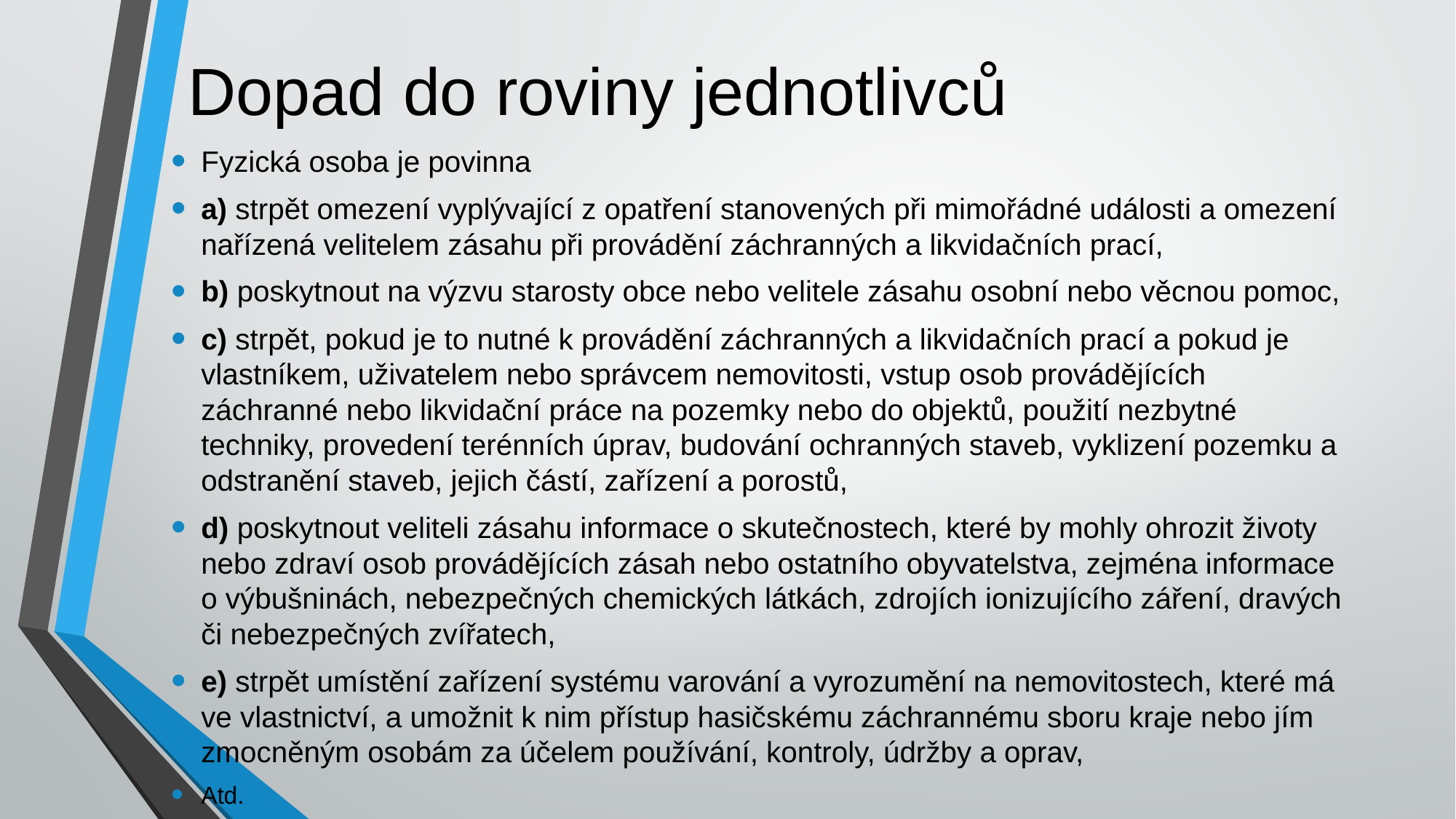

# Dopad do roviny jednotlivců
Fyzická osoba je povinna
a) strpět omezení vyplývající z opatření stanovených při mimořádné události a omezení nařízená velitelem zásahu při provádění záchranných a likvidačních prací,
b) poskytnout na výzvu starosty obce nebo velitele zásahu osobní nebo věcnou pomoc,
c) strpět, pokud je to nutné k provádění záchranných a likvidačních prací a pokud je vlastníkem, uživatelem nebo správcem nemovitosti, vstup osob provádějících záchranné nebo likvidační práce na pozemky nebo do objektů, použití nezbytné techniky, provedení terénních úprav, budování ochranných staveb, vyklizení pozemku a odstranění staveb, jejich částí, zařízení a porostů,
d) poskytnout veliteli zásahu informace o skutečnostech, které by mohly ohrozit životy nebo zdraví osob provádějících zásah nebo ostatního obyvatelstva, zejména informace o výbušninách, nebezpečných chemických látkách, zdrojích ionizujícího záření, dravých či nebezpečných zvířatech,
e) strpět umístění zařízení systému varování a vyrozumění na nemovitostech, které má ve vlastnictví, a umožnit k nim přístup hasičskému záchrannému sboru kraje nebo jím zmocněným osobám za účelem používání, kontroly, údržby a oprav,
Atd.